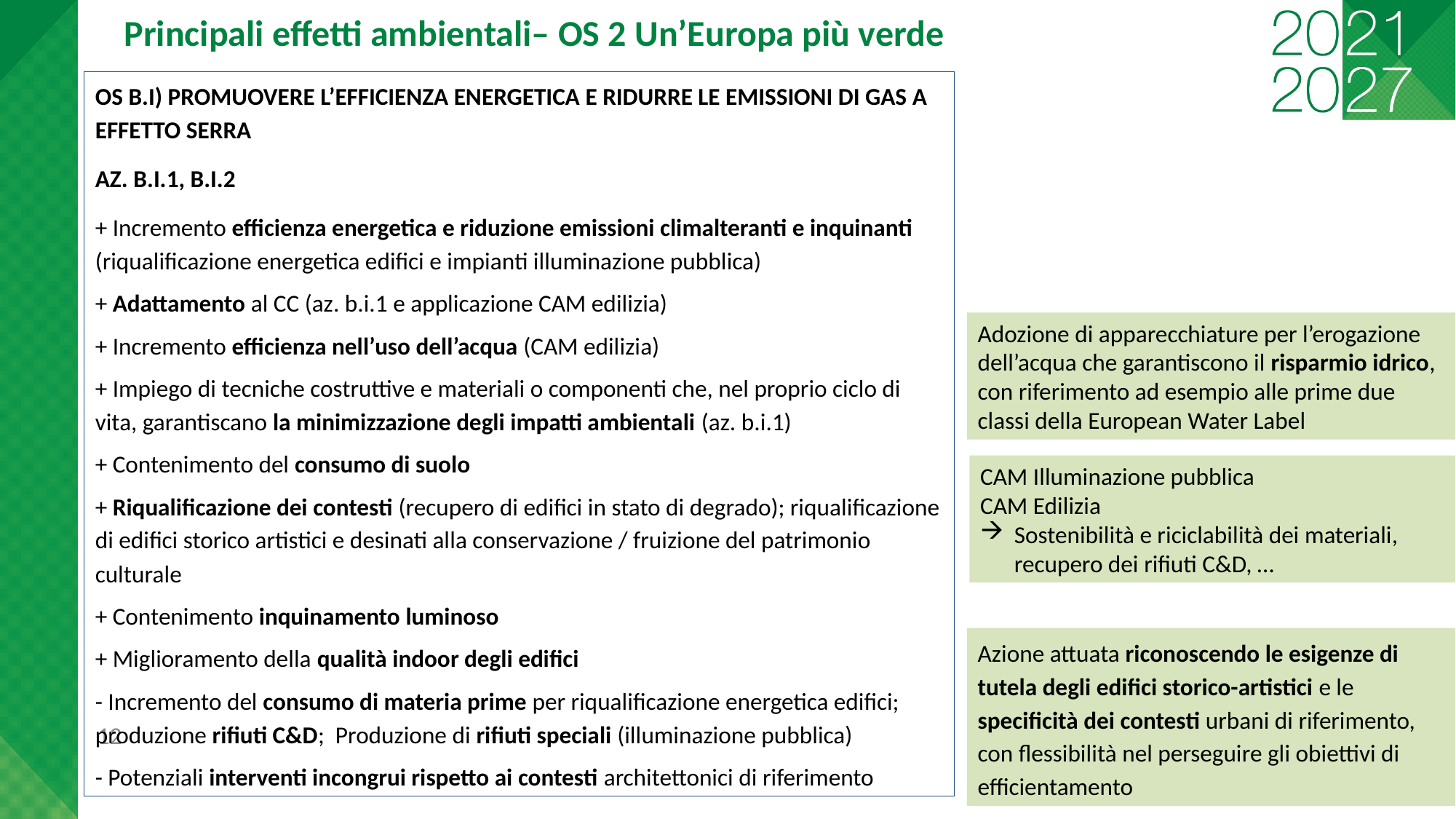

Principali effetti ambientali– OS 2 Un’Europa più verde
OS b.i) Promuovere l’efficienza energetica e ridurre le emissioni di gas a effetto serra
Az. B.i.1, B.i.2
+ Incremento efficienza energetica e riduzione emissioni climalteranti e inquinanti (riqualificazione energetica edifici e impianti illuminazione pubblica)
+ Adattamento al CC (az. b.i.1 e applicazione CAM edilizia)
+ Incremento efficienza nell’uso dell’acqua (CAM edilizia)
+ Impiego di tecniche costruttive e materiali o componenti che, nel proprio ciclo di vita, garantiscano la minimizzazione degli impatti ambientali (az. b.i.1)
+ Contenimento del consumo di suolo
+ Riqualificazione dei contesti (recupero di edifici in stato di degrado); riqualificazione di edifici storico artistici e desinati alla conservazione / fruizione del patrimonio culturale
+ Contenimento inquinamento luminoso
+ Miglioramento della qualità indoor degli edifici
- Incremento del consumo di materia prime per riqualificazione energetica edifici; produzione rifiuti C&D;  Produzione di rifiuti speciali (illuminazione pubblica)
- Potenziali interventi incongrui rispetto ai contesti architettonici di riferimento
Adozione di apparecchiature per l’erogazione dell’acqua che garantiscono il risparmio idrico, con riferimento ad esempio alle prime due classi della European Water Label
CAM Illuminazione pubblica
CAM Edilizia
Sostenibilità e riciclabilità dei materiali, recupero dei rifiuti C&D, …
Azione attuata riconoscendo le esigenze di tutela degli edifici storico-artistici e le specificità dei contesti urbani di riferimento, con flessibilità nel perseguire gli obiettivi di efficientamento
12